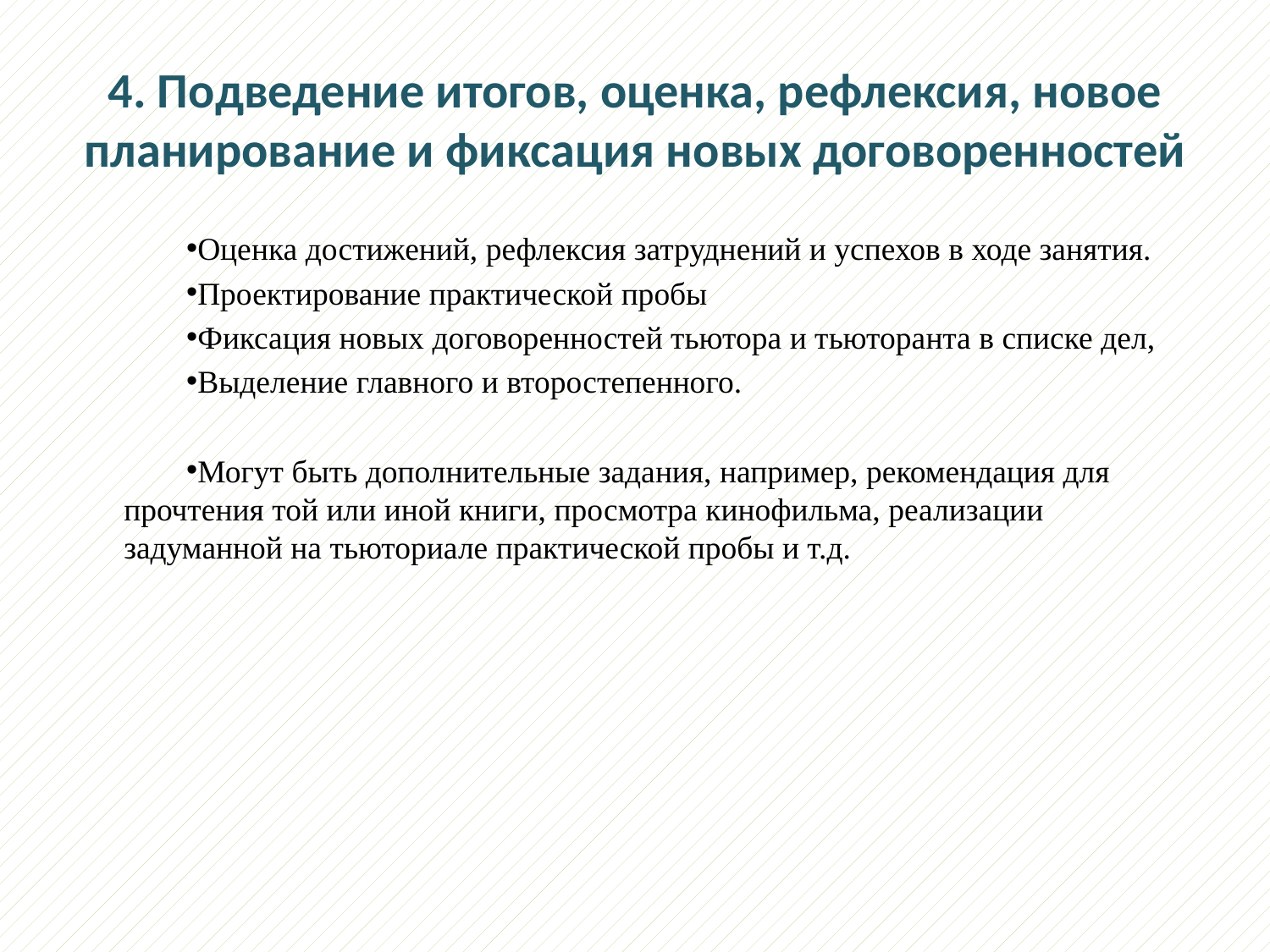

# 4. Подведение итогов, оценка, рефлексия, новое планирование и фиксация новых договоренностей
Оценка достижений, рефлексия затруднений и успехов в ходе занятия.
Проектирование практической пробы
Фиксация новых договоренностей тьютора и тьюторанта в списке дел,
Выделение главного и второстепенного.

Могут быть дополнительные задания, например, рекомендация для прочтения той или иной книги, просмотра кинофильма, реализации задуманной на тьюториале практической пробы и т.д.